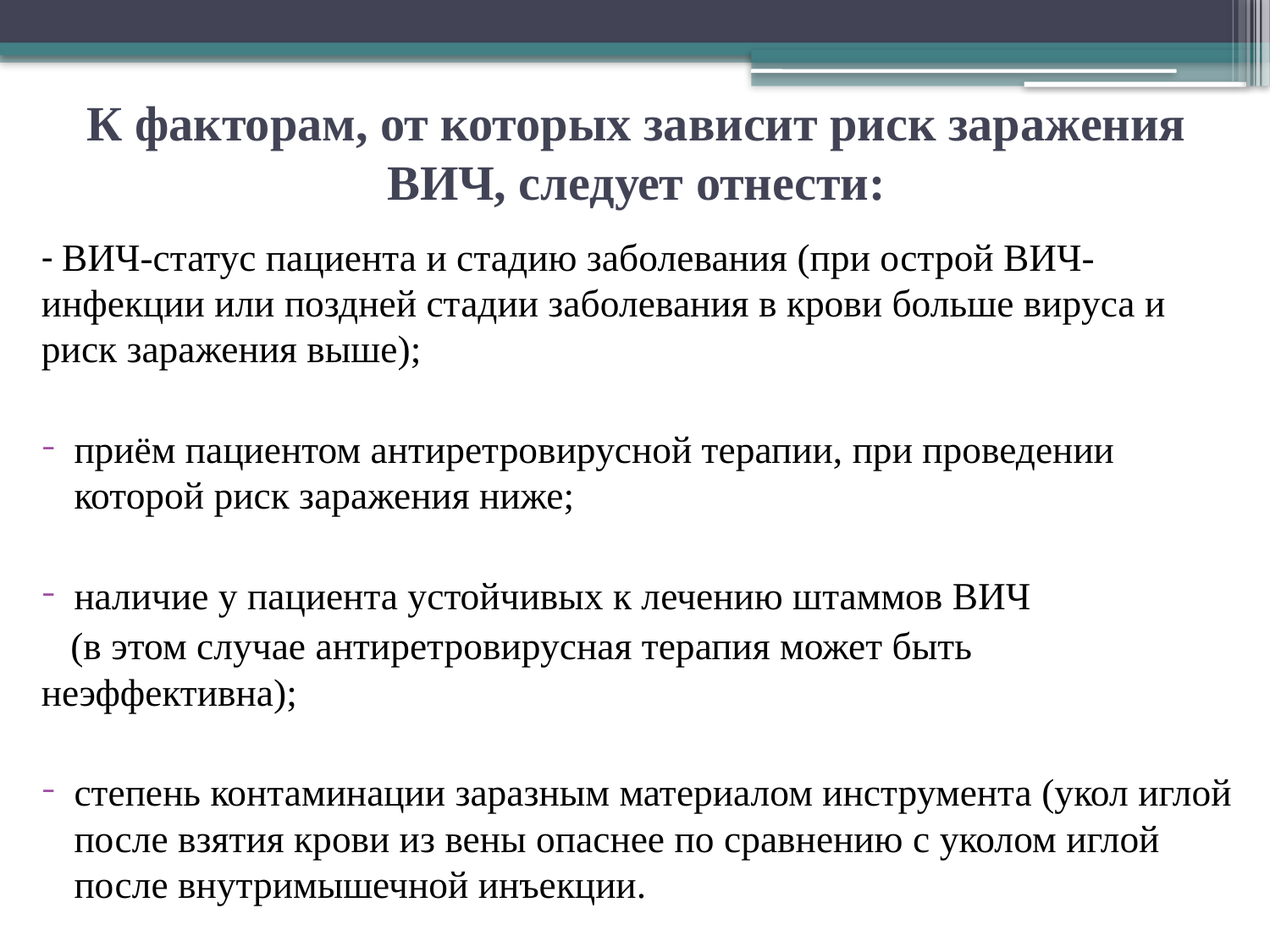

# К факторам, от которых зависит риск заражения ВИЧ, следует отнести:
- ВИЧ-статус пациента и стадию заболевания (при острой ВИЧ-инфекции или поздней стадии заболевания в крови больше вируса и риск заражения выше);

приём пациентом антиретровирусной терапии, при проведении которой риск заражения ниже;

наличие у пациента устойчивых к лечению штаммов ВИЧ
   (в этом случае антиретровирусная терапия может быть     неэффективна);

степень контаминации заразным материалом инструмента (укол иглой после взятия крови из вены опаснее по сравнению с уколом иглой после внутримышечной инъекции.